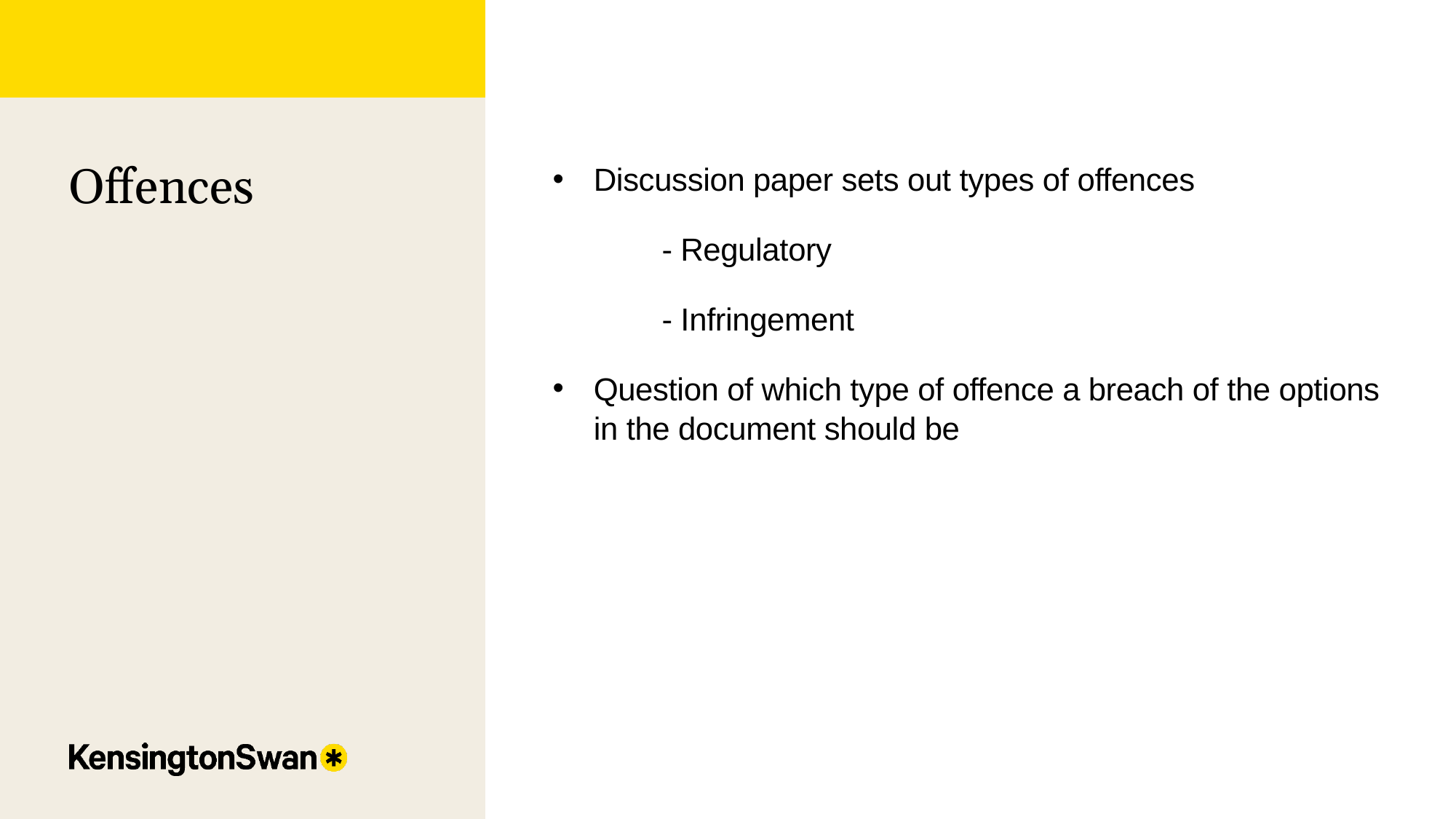

Discussion paper sets out types of offences
	- Regulatory
	- Infringement
Question of which type of offence a breach of the options in the document should be
Offences